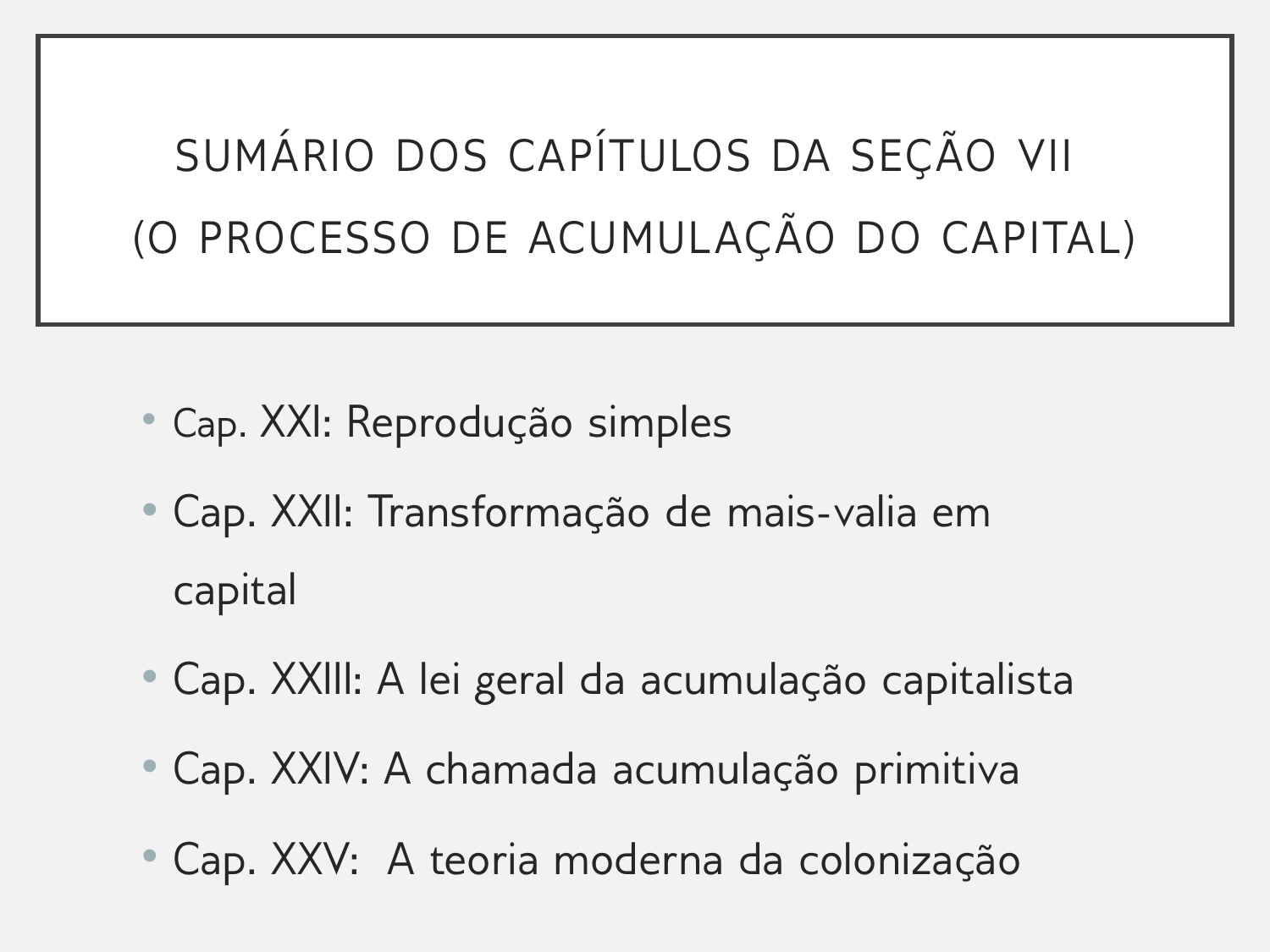

# Sumário dos capítulos da seção VII (O processo de acumulação do capital)
Cap. XXI: Reprodução simples
Cap. XXII: Transformação de mais-valia em capital
Cap. XXIII: A lei geral da acumulação capitalista
Cap. XXIV: A chamada acumulação primitiva
Cap. XXV:  A teoria moderna da colonização